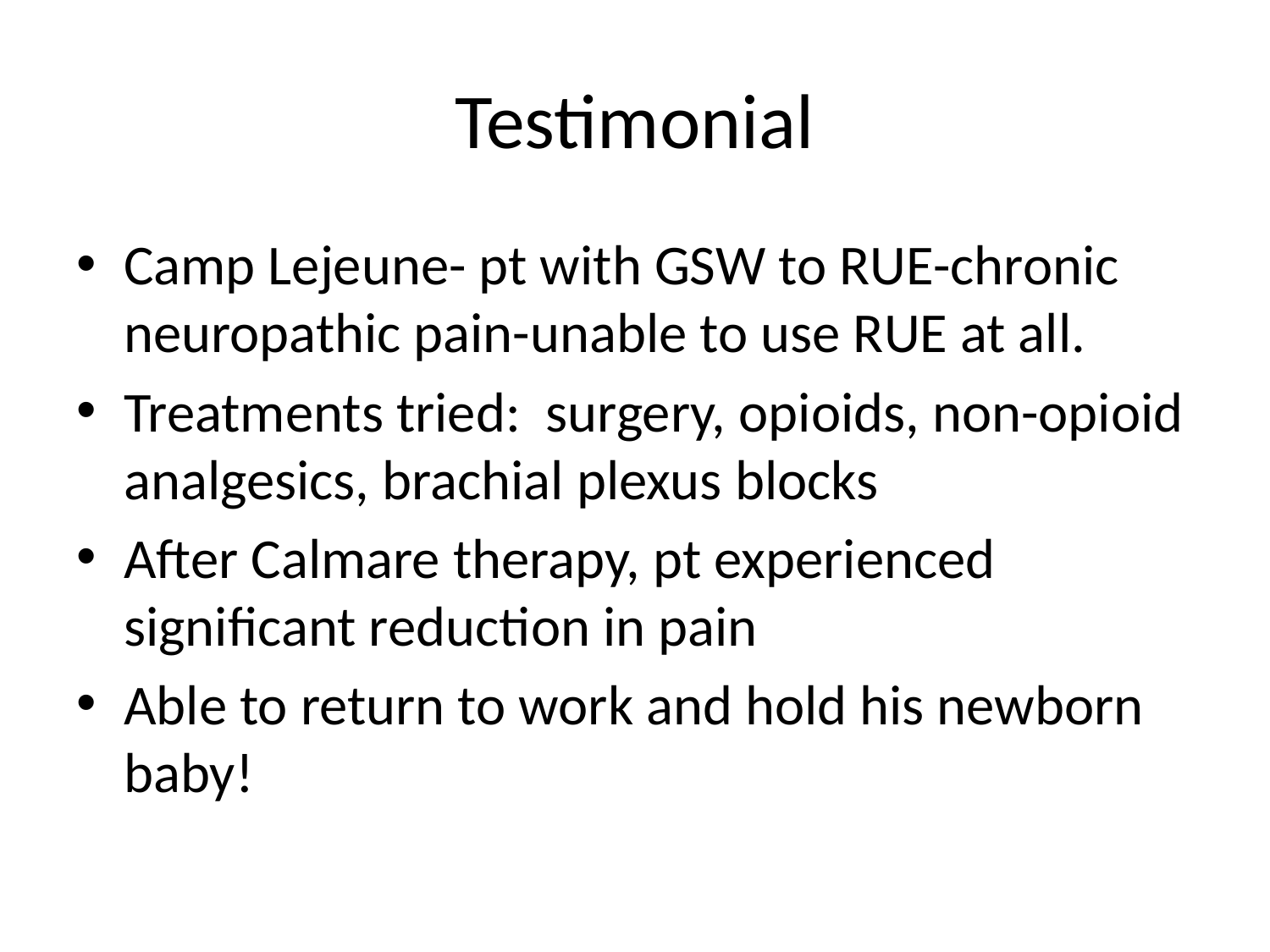

# Testimonial
Camp Lejeune- pt with GSW to RUE-chronic neuropathic pain-unable to use RUE at all.
Treatments tried:  surgery, opioids, non-opioid analgesics, brachial plexus blocks
After Calmare therapy, pt experienced significant reduction in pain
Able to return to work and hold his newborn baby!